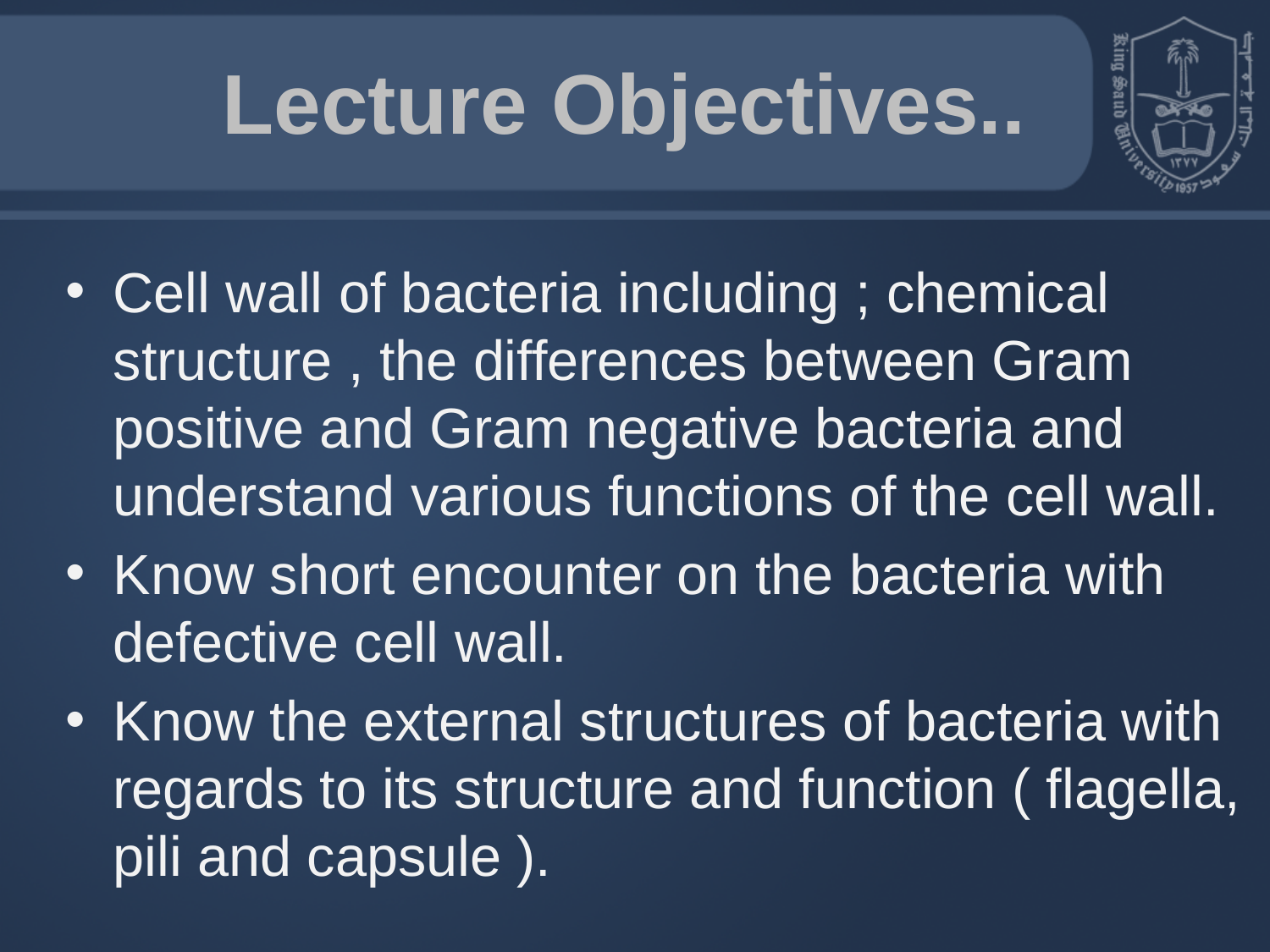

Lecture Objectives..
Cell wall of bacteria including ; chemical structure , the differences between Gram positive and Gram negative bacteria and understand various functions of the cell wall.
Know short encounter on the bacteria with defective cell wall.
Know the external structures of bacteria with regards to its structure and function ( flagella, pili and capsule ).